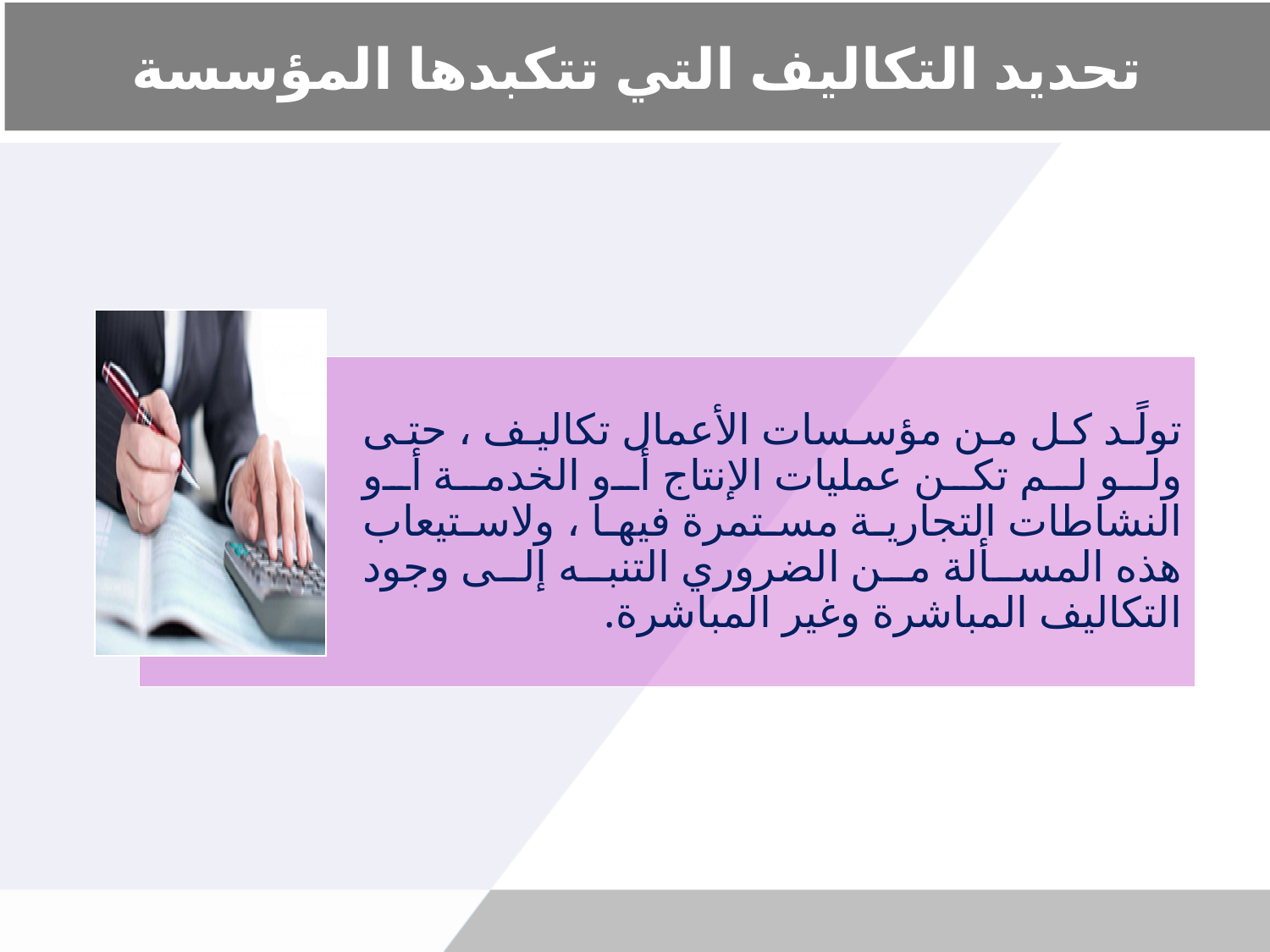

# تحديد التكاليف التي تتكبدها المؤسسة

تولًد كل من مؤسسات الأعمال تكاليف ، حتى ولو لم تكن عمليات الإنتاج أو الخدمة أو النشاطات التجارية مستمرة فيها ، ولاستيعاب هذه المسألة من الضروري التنبه إلى وجود التكاليف المباشرة وغير المباشرة.